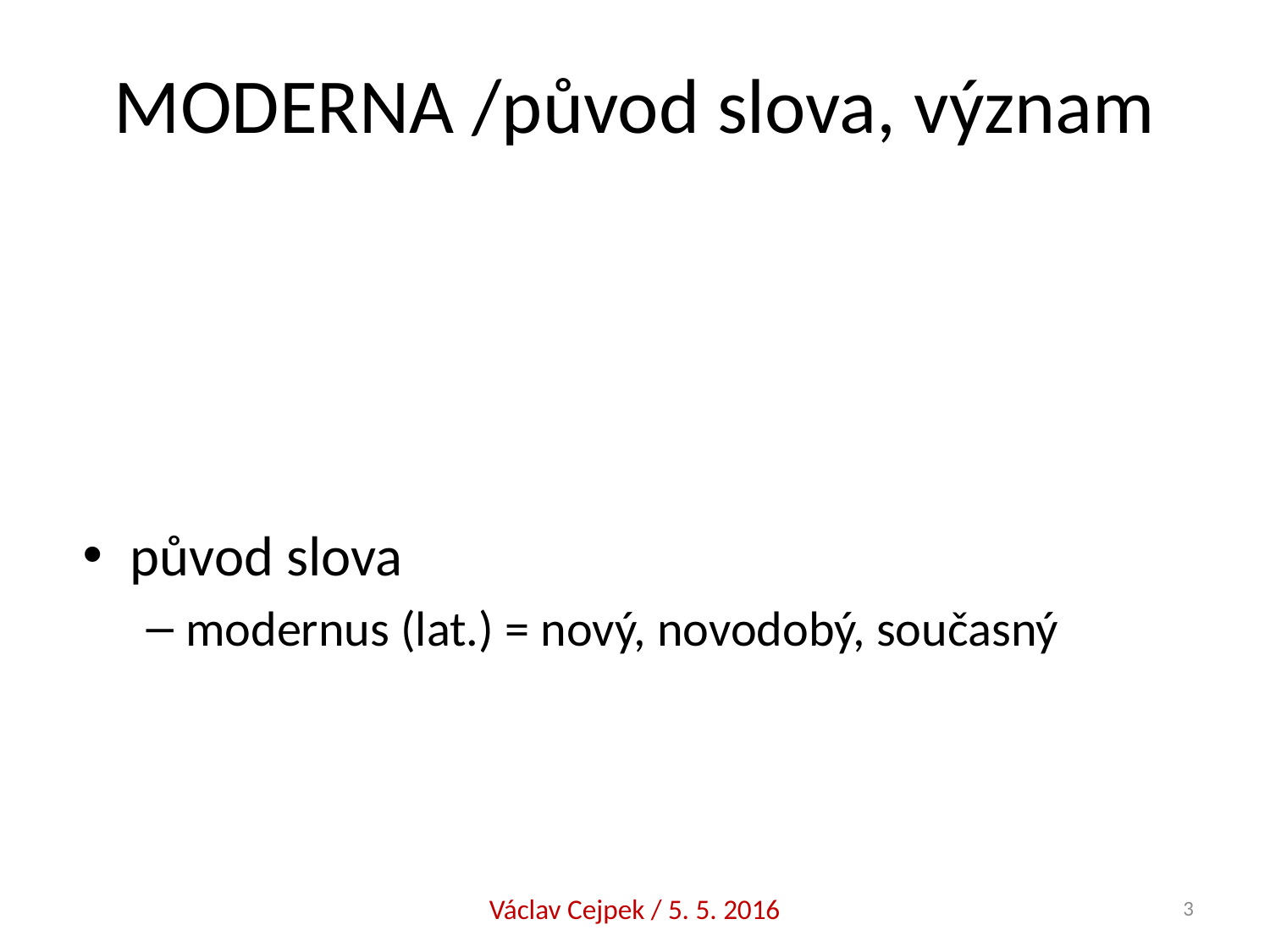

# MODERNA /původ slova, význam
původ slova
modernus (lat.) = nový, novodobý, současný

Václav Cejpek / 5. 5. 2016
3